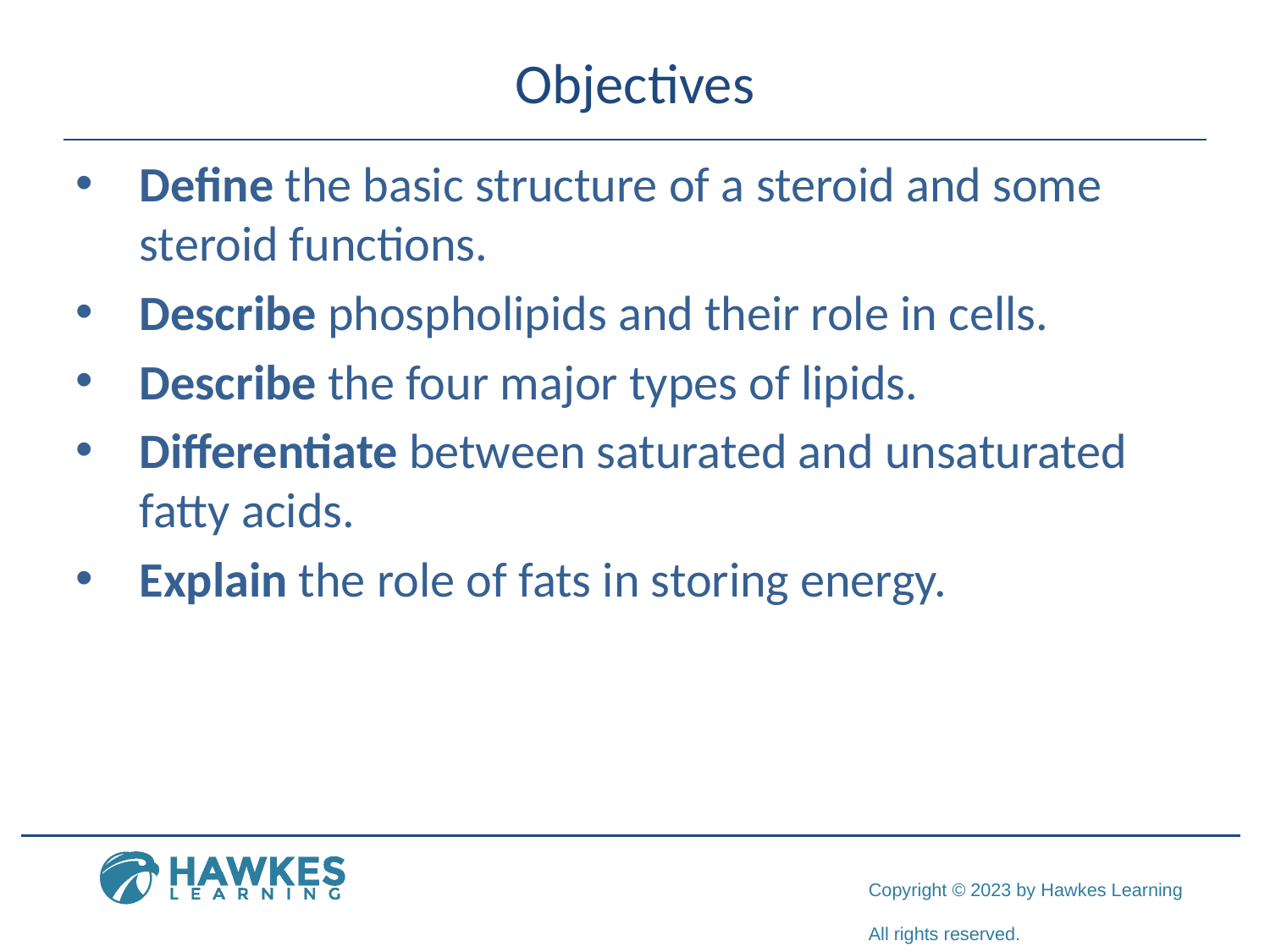

# Objectives
Define the basic structure of a steroid and some steroid functions.
Describe phospholipids and their role in cells.
Describe the four major types of lipids.
Differentiate between saturated and unsaturated fatty acids.
Explain the role of fats in storing energy.